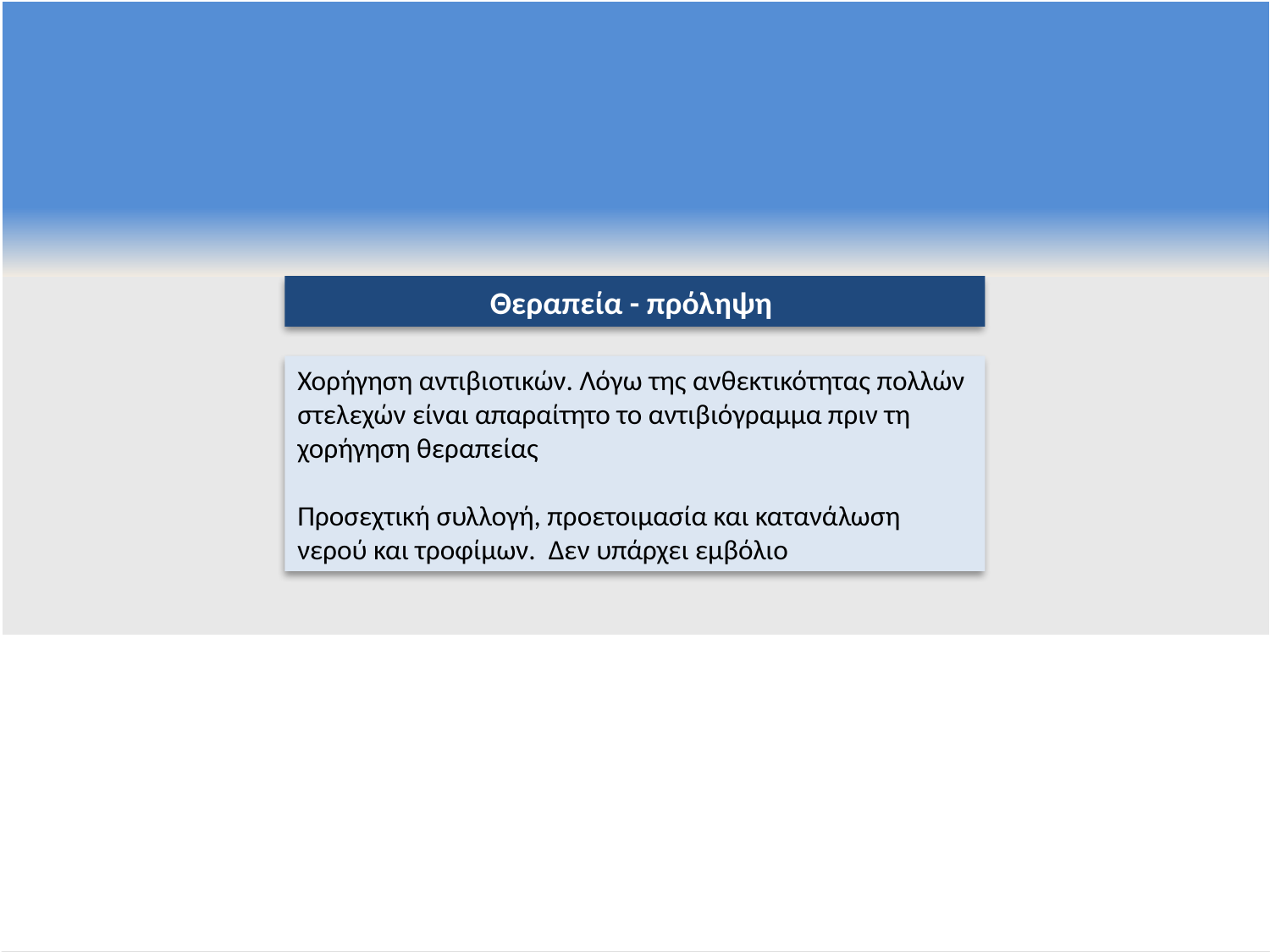

Θεραπεία - πρόληψη
Χορήγηση αντιβιοτικών. Λόγω της ανθεκτικότητας πολλών στελεχών είναι απαραίτητο το αντιβιόγραμμα πριν τη χορήγηση θεραπείας

Προσεχτική συλλογή, προετοιμασία και κατανάλωση νερού και τροφίμων.  Δεν υπάρχει εμβόλιο